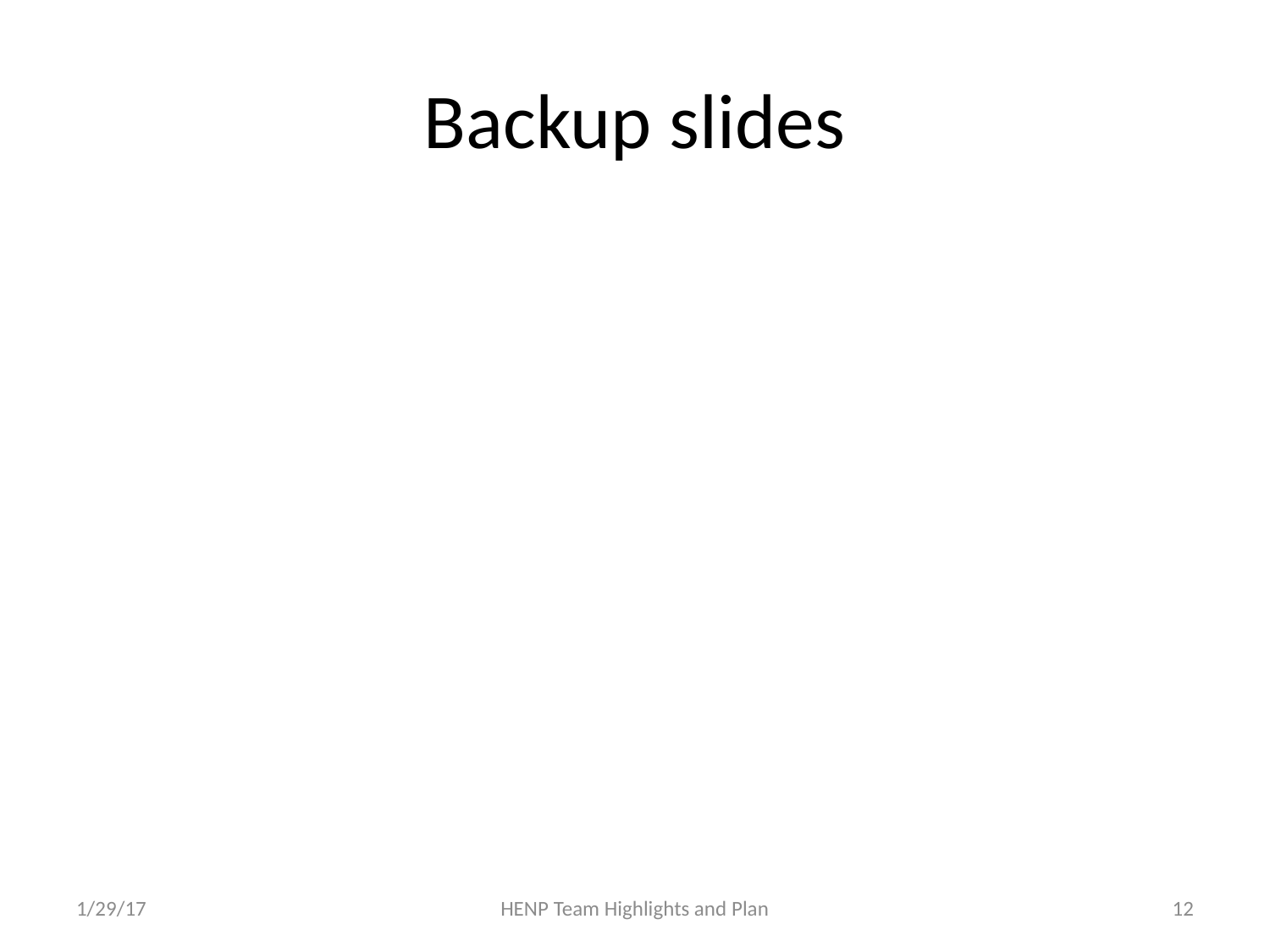

# Backup slides
1/29/17
HENP Team Highlights and Plan
12